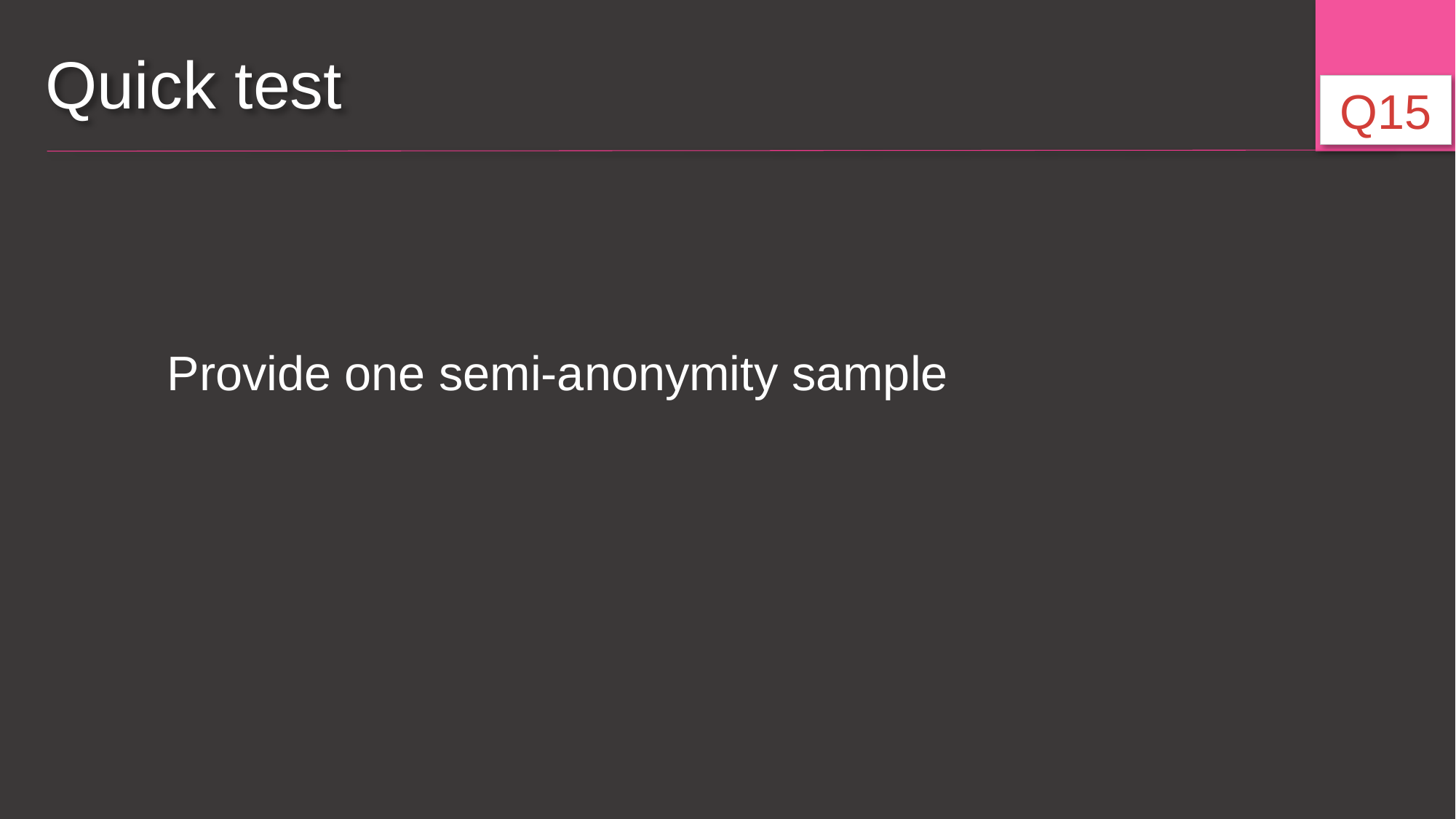

Quick test
Q15
Provide one semi-anonymity sample